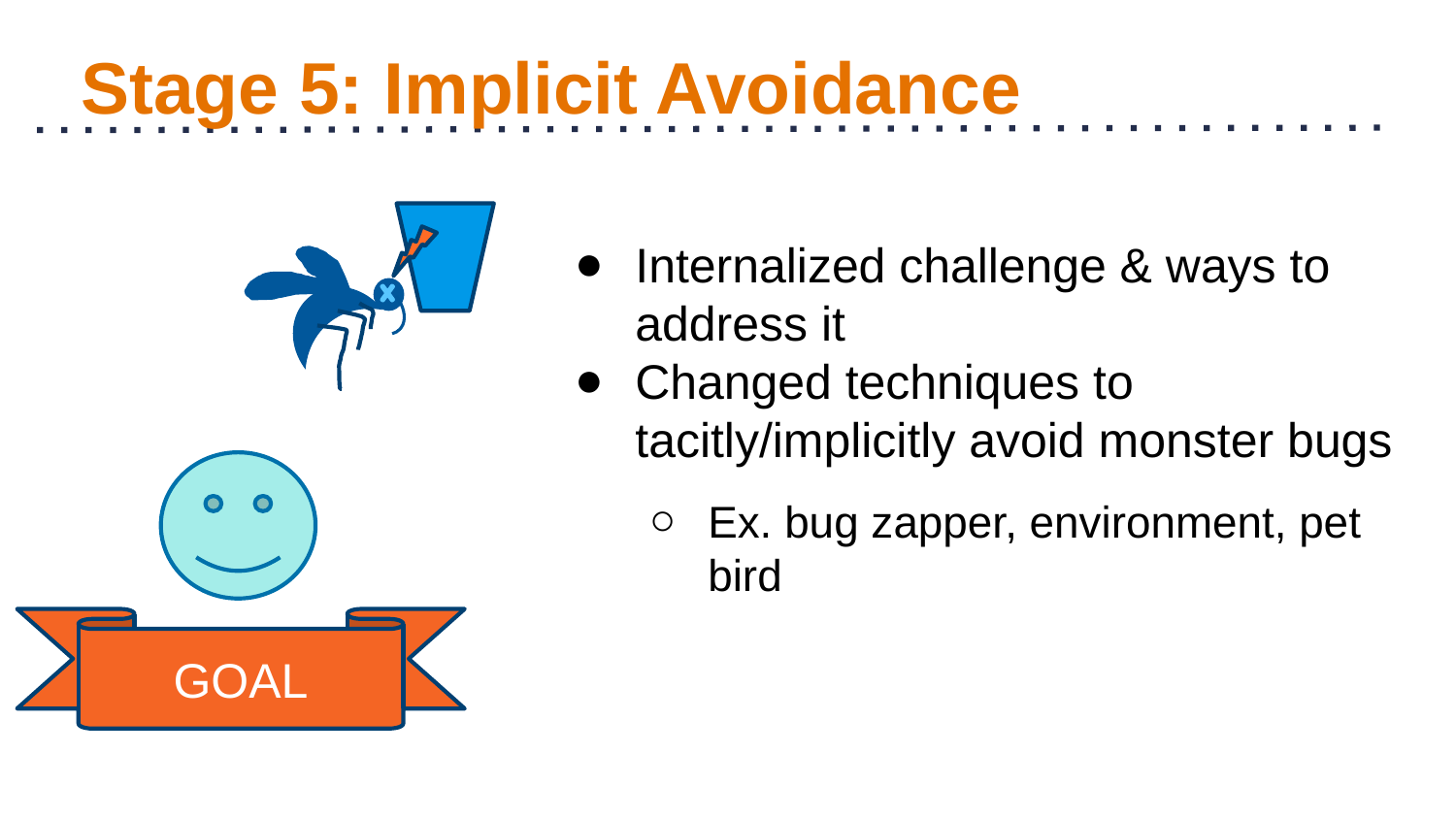

# Stage 5: Implicit Avoidance

Internalized challenge & ways to address it
Changed techniques to tacitly/implicitly avoid monster bugs
Ex. bug zapper, environment, pet bird

GOAL